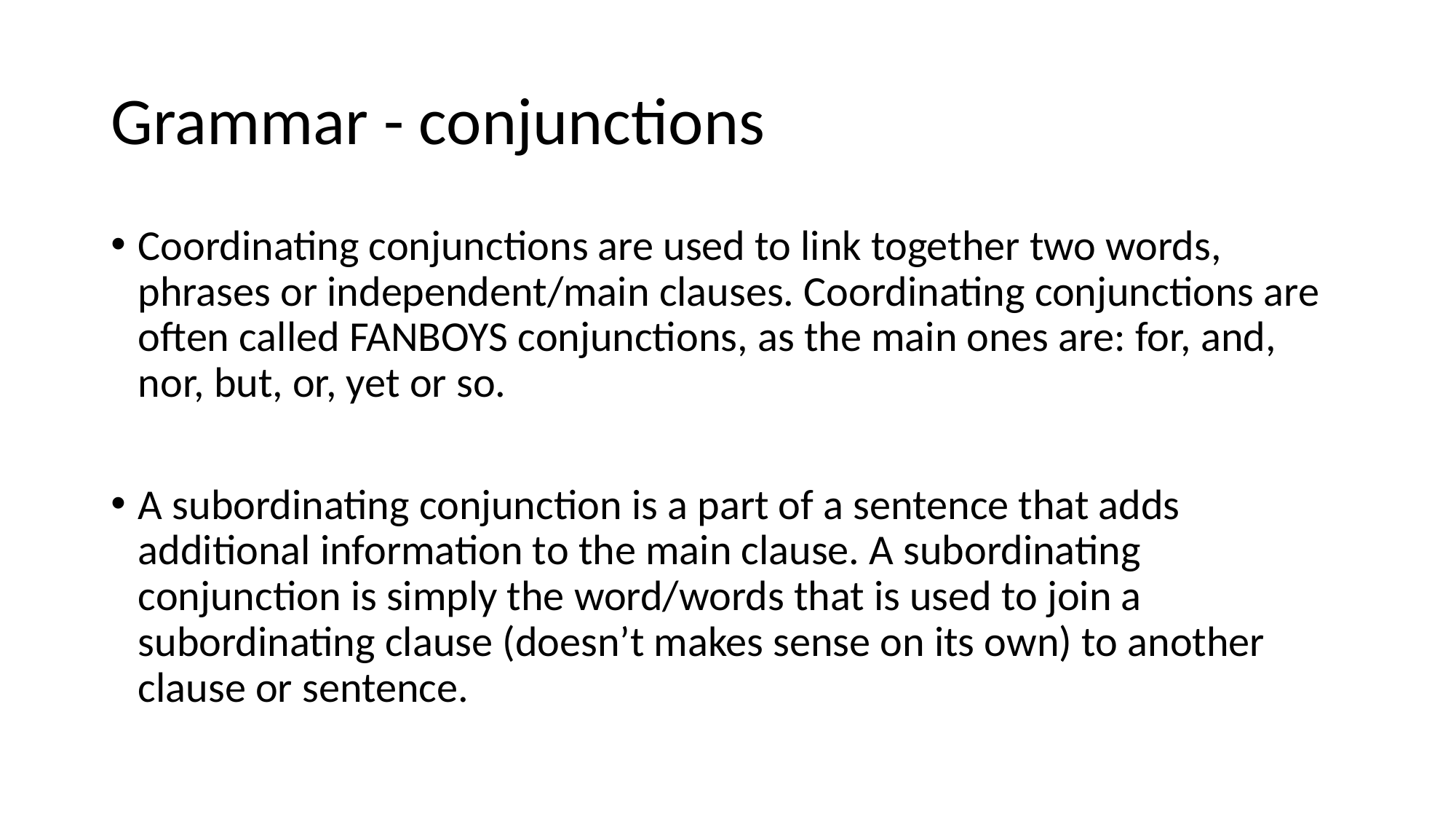

# Grammar - conjunctions
Coordinating conjunctions are used to link together two words, phrases or independent/main clauses. Coordinating conjunctions are often called FANBOYS conjunctions, as the main ones are: for, and, nor, but, or, yet or so.

A subordinating conjunction is a part of a sentence that adds additional information to the main clause. A subordinating conjunction is simply the word/words that is used to join a subordinating clause (doesn’t makes sense on its own) to another clause or sentence.